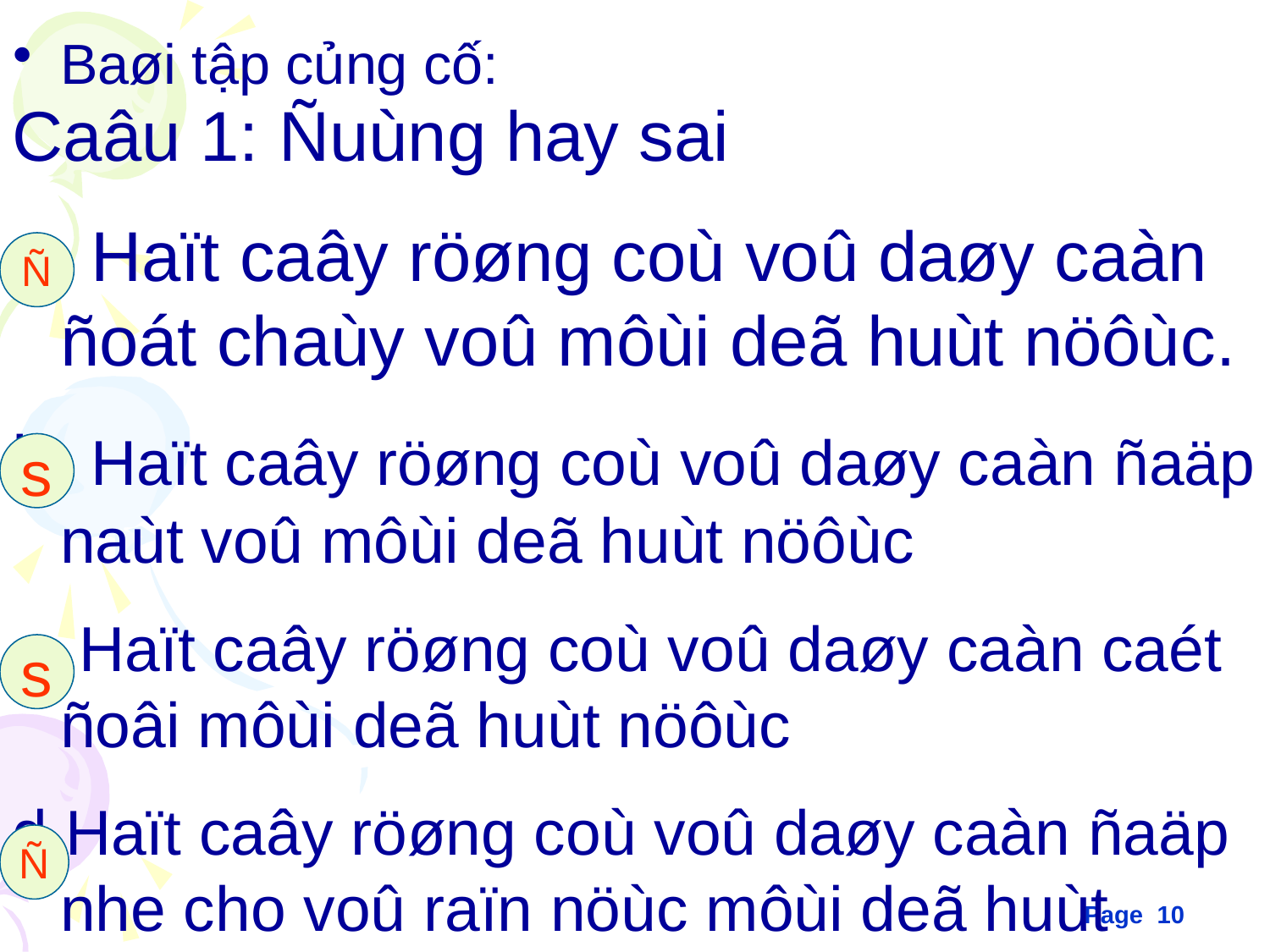

Baøi tập củng cố:

Caâu 1: Ñuùng hay sai
 Haït caây röøng coù voû daøy caàn ñoát chaùy voû môùi deã huùt nöôùc.
 Haït caây röøng coù voû daøy caàn ñaäp naùt voû môùi deã huùt nöôùc
 Haït caây röøng coù voû daøy caàn caét ñoâi môùi deã huùt nöôùc
Haït caây röøng coù voû daøy caàn ñaäp nhe cho voû raïn nöùc môùi deã huùt nöôùc
Ñ
s
s
Ñ
Page  10